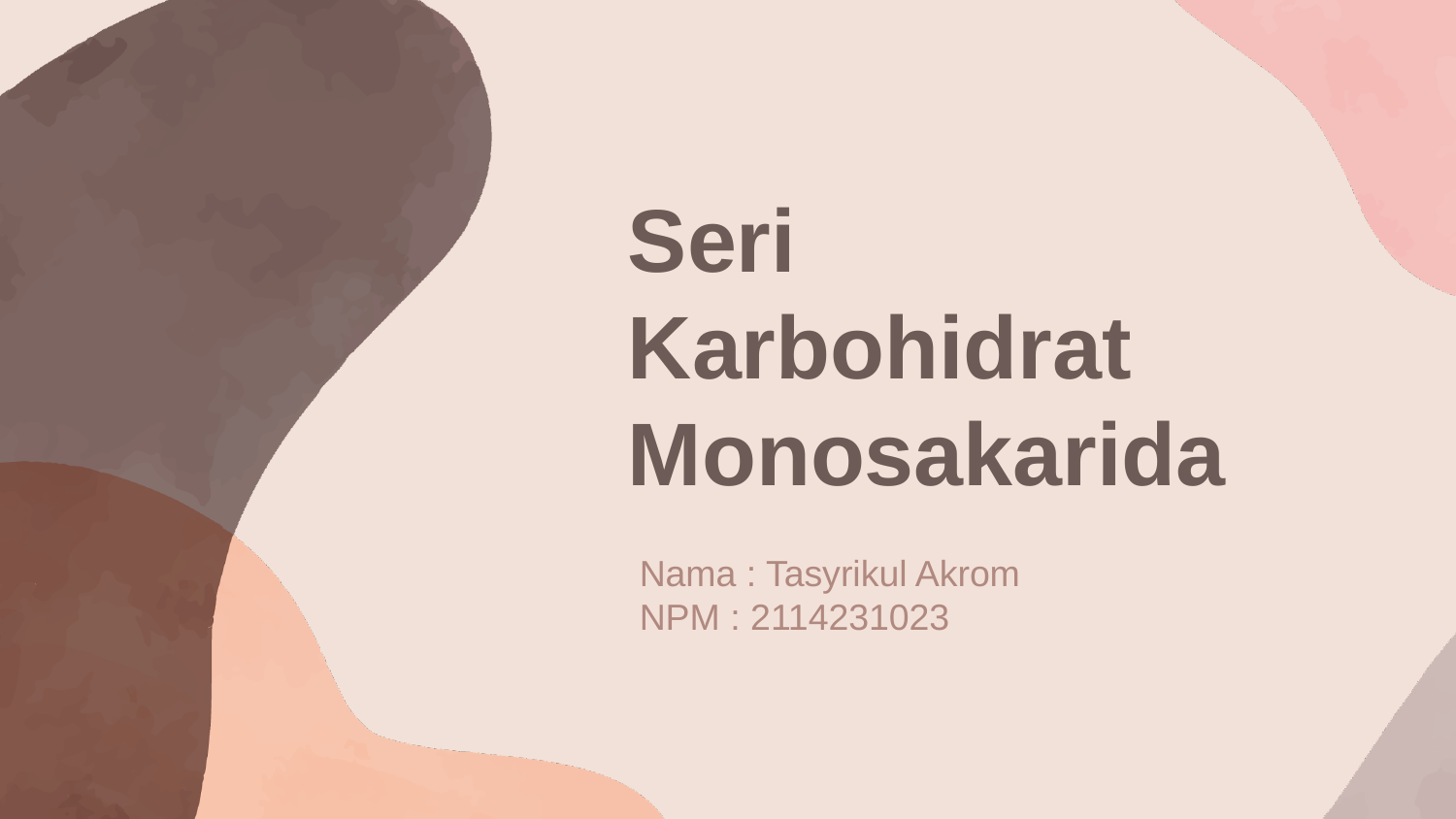

# Seri Karbohidrat Monosakarida
Nama : Tasyrikul Akrom
NPM : 2114231023